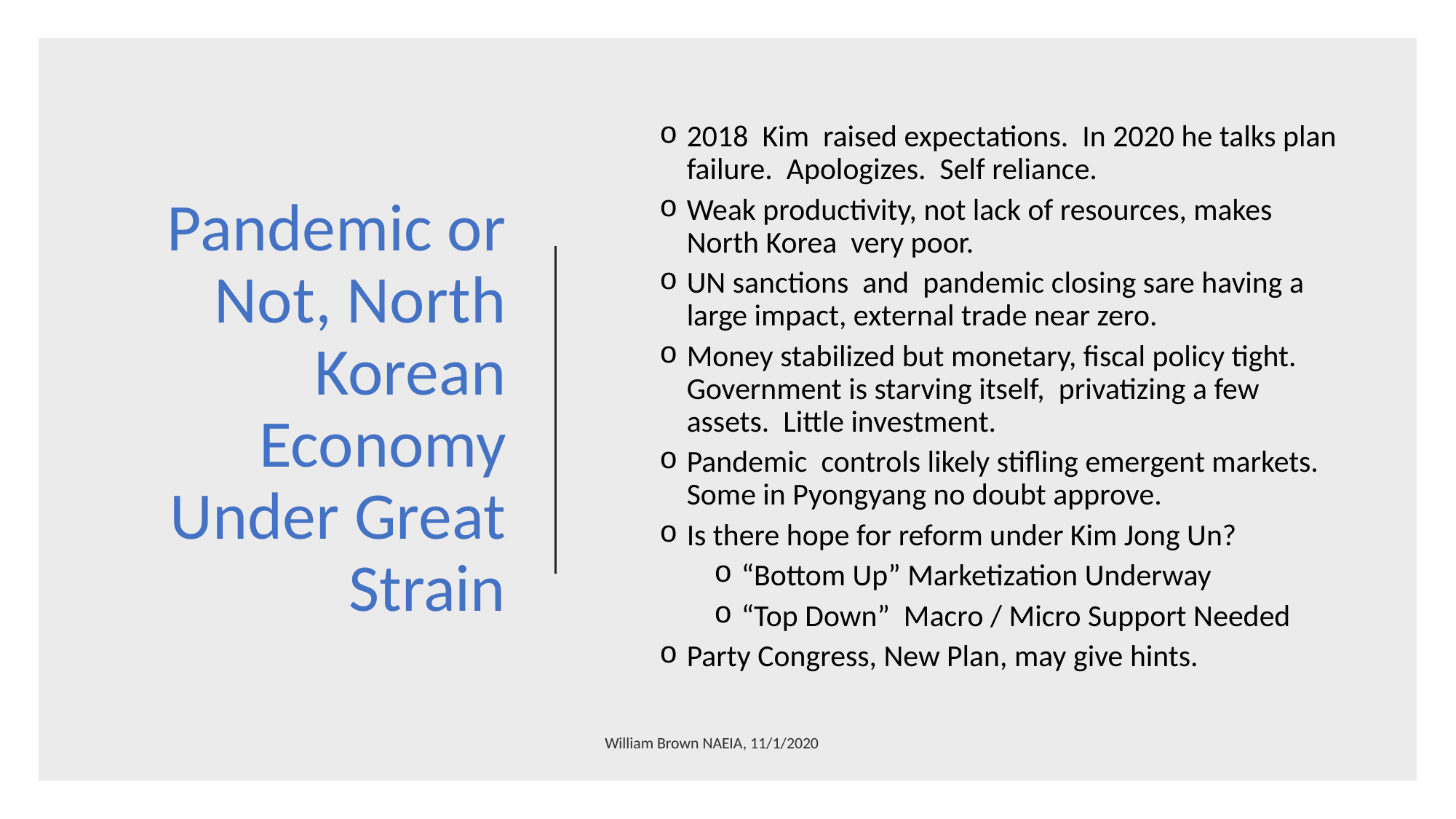

# Pandemic or Not, North Korean Economy Under Great Strain
2018  Kim  raised expectations.  In 2020 he talks plan failure.  Apologizes.  Self reliance.
Weak productivity, not lack of resources, makes North Korea  very poor.
UN sanctions  and  pandemic closing sare having a large impact, external trade near zero.
Money stabilized but monetary, fiscal policy tight. Government is starving itself,  privatizing a few assets.  Little investment.
Pandemic  controls likely stifling emergent markets. Some in Pyongyang no doubt approve.
Is there hope for reform under Kim Jong Un?
“Bottom Up” Marketization Underway
“Top Down”  Macro / Micro Support Needed
Party Congress, New Plan, may give hints.

William Brown NAEIA, 11/1/2020